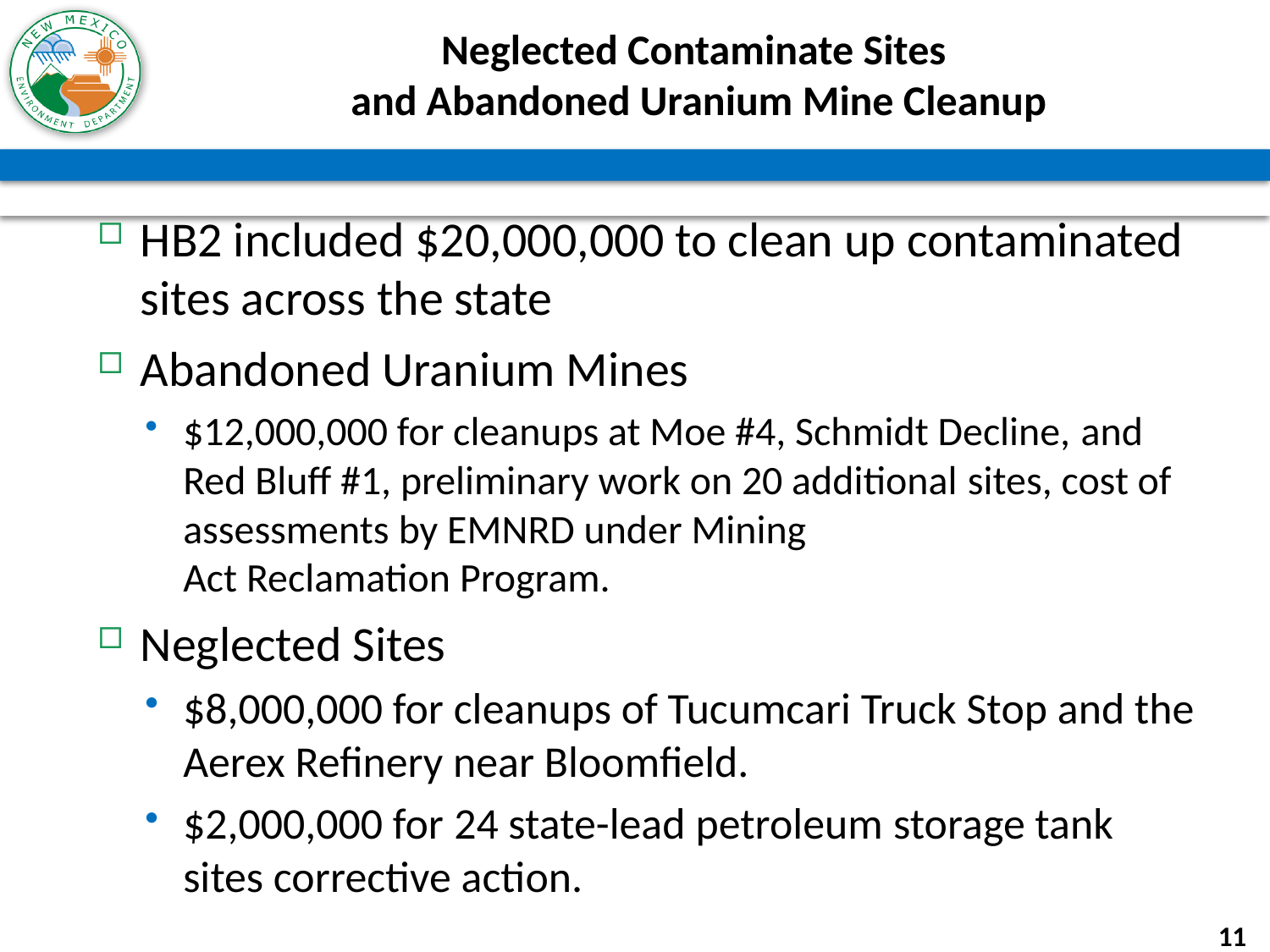

# Neglected Contaminate Sites and Abandoned Uranium Mine Cleanup
HB2 included $20,000,000 to clean up contaminated sites across the state
Abandoned Uranium Mines
$12,000,000 for cleanups at Moe #4, Schmidt Decline, and Red Bluff #1, preliminary work on 20 additional sites, cost of assessments by EMNRD under Mining Act Reclamation Program.
Neglected Sites
$8,000,000 for cleanups of Tucumcari Truck Stop and the Aerex Refinery near Bloomfield.
$2,000,000 for 24 state-lead petroleum storage tank sites corrective action.

11